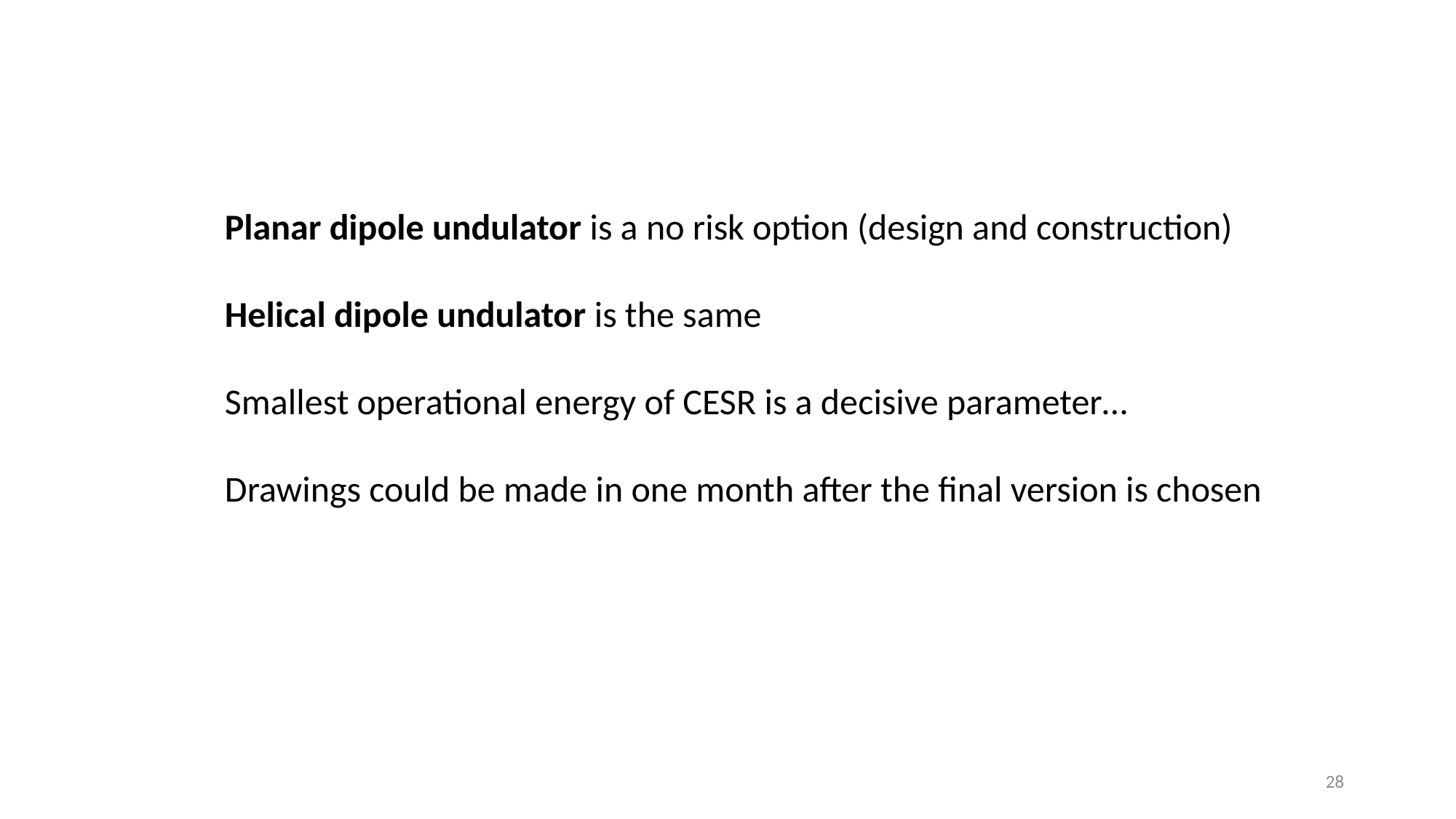

Planar dipole undulator is a no risk option (design and construction)

Helical dipole undulator is the same

Smallest operational energy of CESR is a decisive parameter…

Drawings could be made in one month after the final version is chosen
28